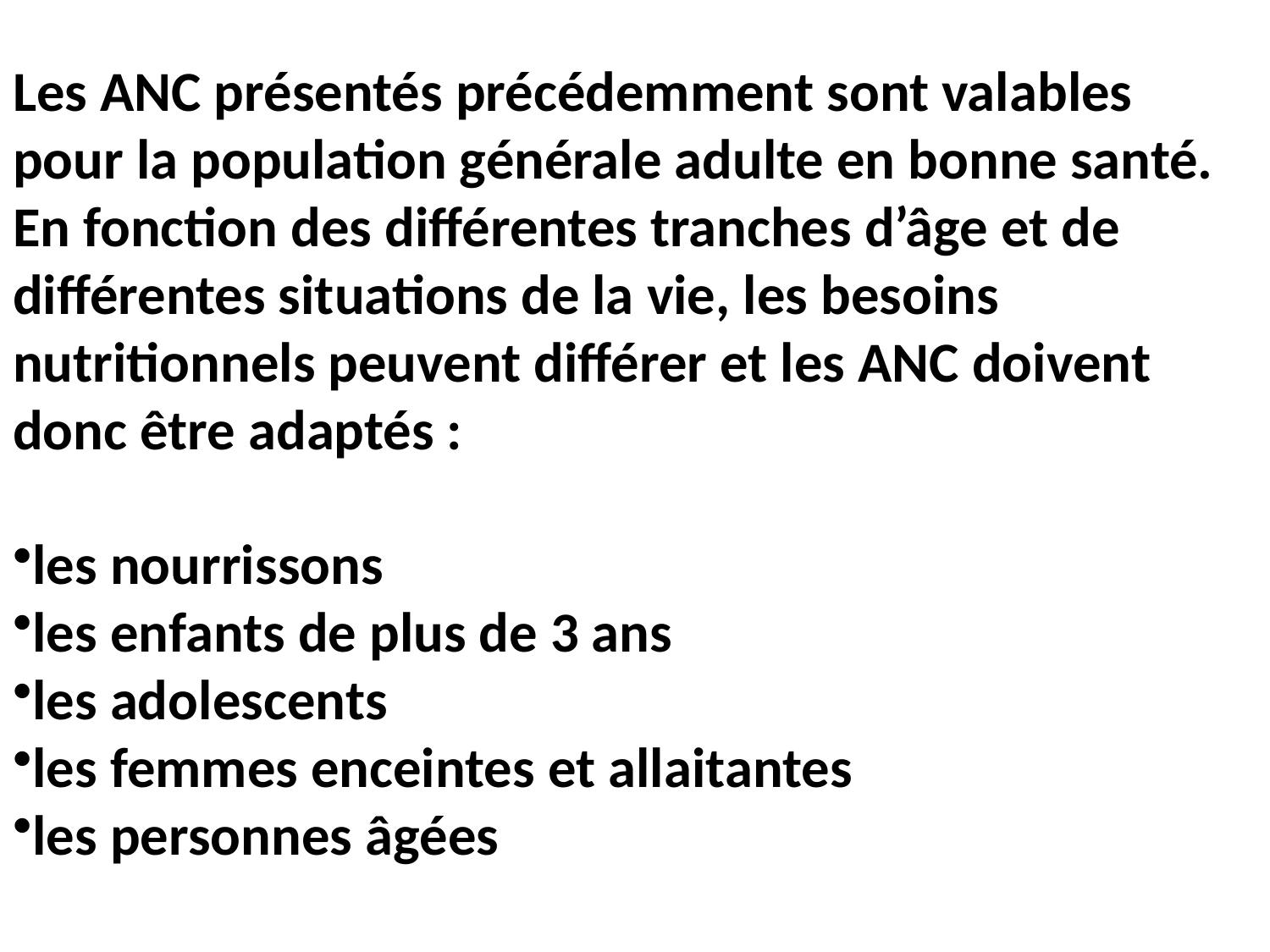

Les ANC présentés précédemment sont valables pour la population générale adulte en bonne santé. En fonction des différentes tranches d’âge et de différentes situations de la vie, les besoins nutritionnels peuvent différer et les ANC doivent donc être adaptés :

les nourrissons
les enfants de plus de 3 ans
les adolescents
les femmes enceintes et allaitantes
les personnes âgées